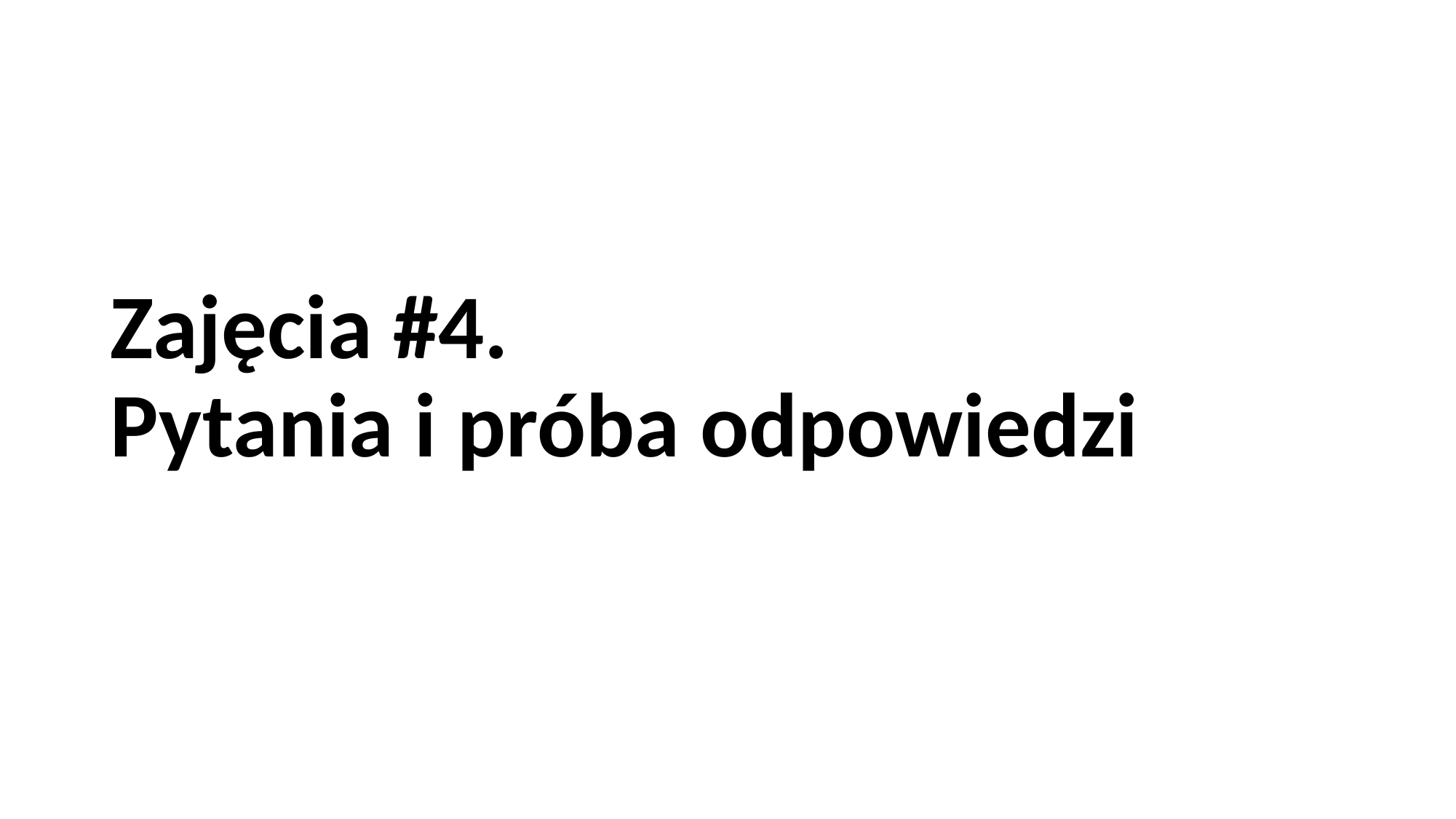

# Zajęcia #4. Pytania i próba odpowiedzi